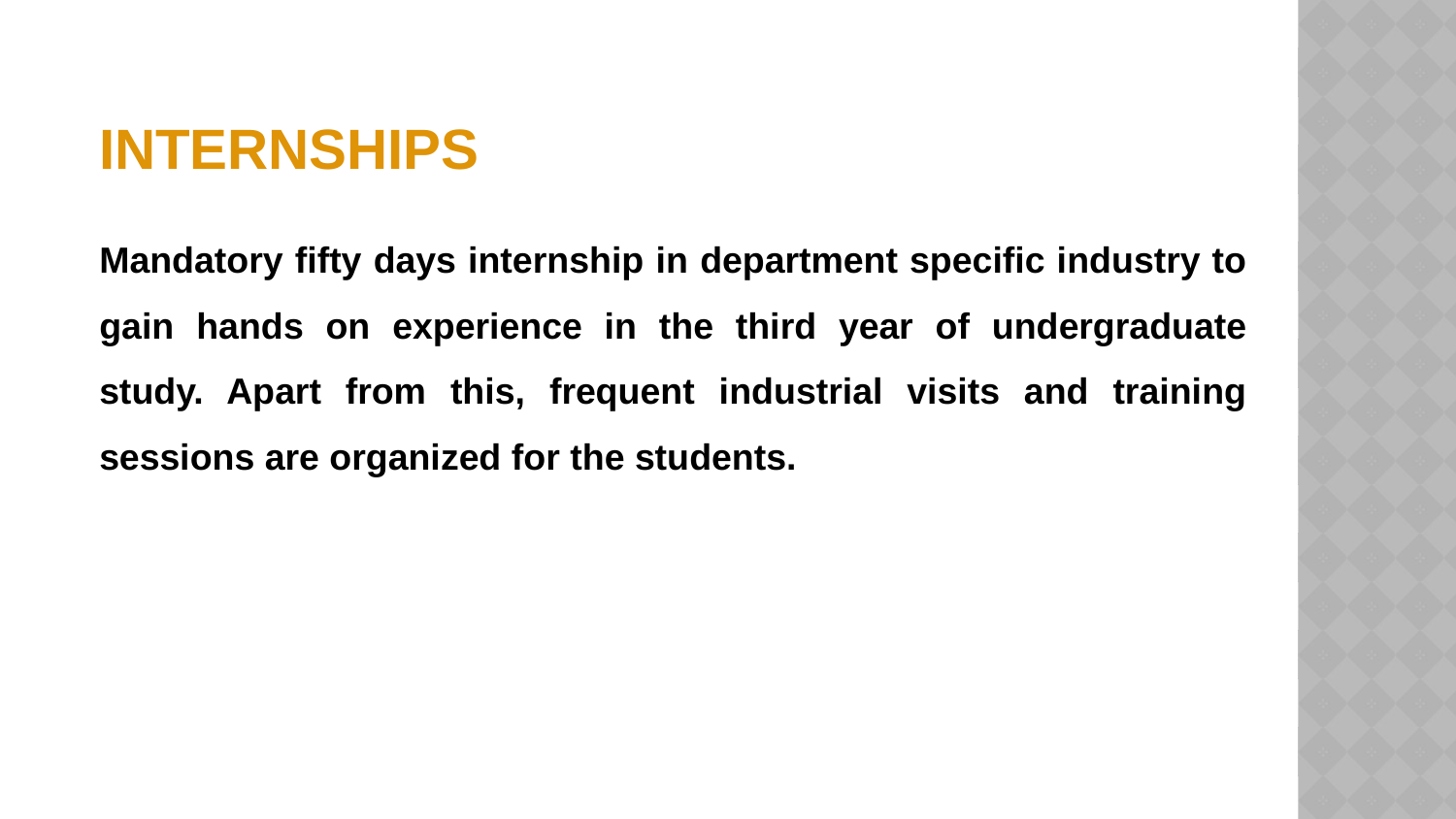

INTERNSHIPS
Mandatory fifty days internship in department specific industry to gain hands on experience in the third year of undergraduate study. Apart from this, frequent industrial visits and training sessions are organized for the students.